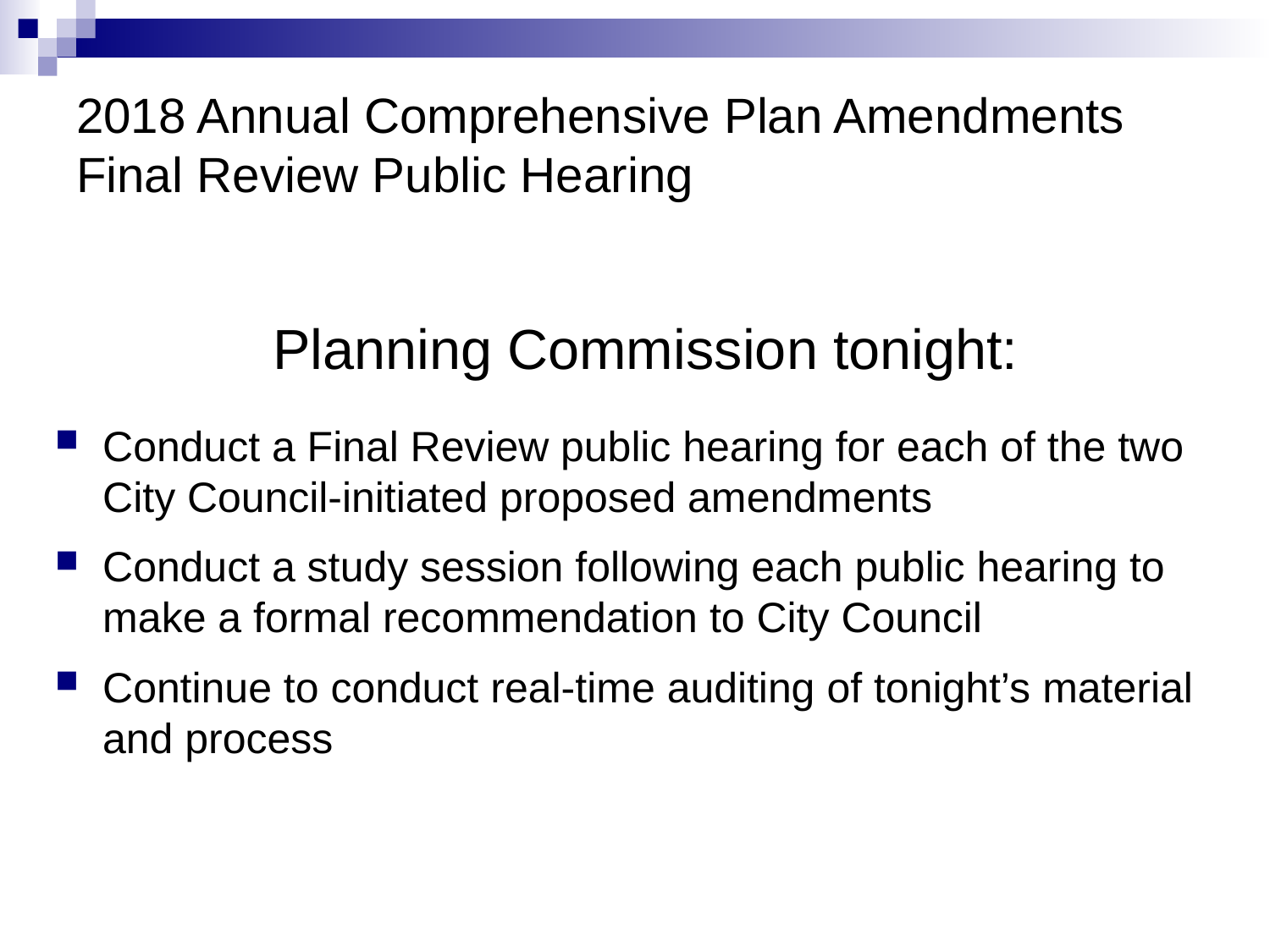

# 2018 Annual Comprehensive Plan Amendments Final Review Public Hearing
Planning Commission tonight:

Conduct a Final Review public hearing for each of the two City Council-initiated proposed amendments
Conduct a study session following each public hearing to make a formal recommendation to City Council
Continue to conduct real-time auditing of tonight’s material and process